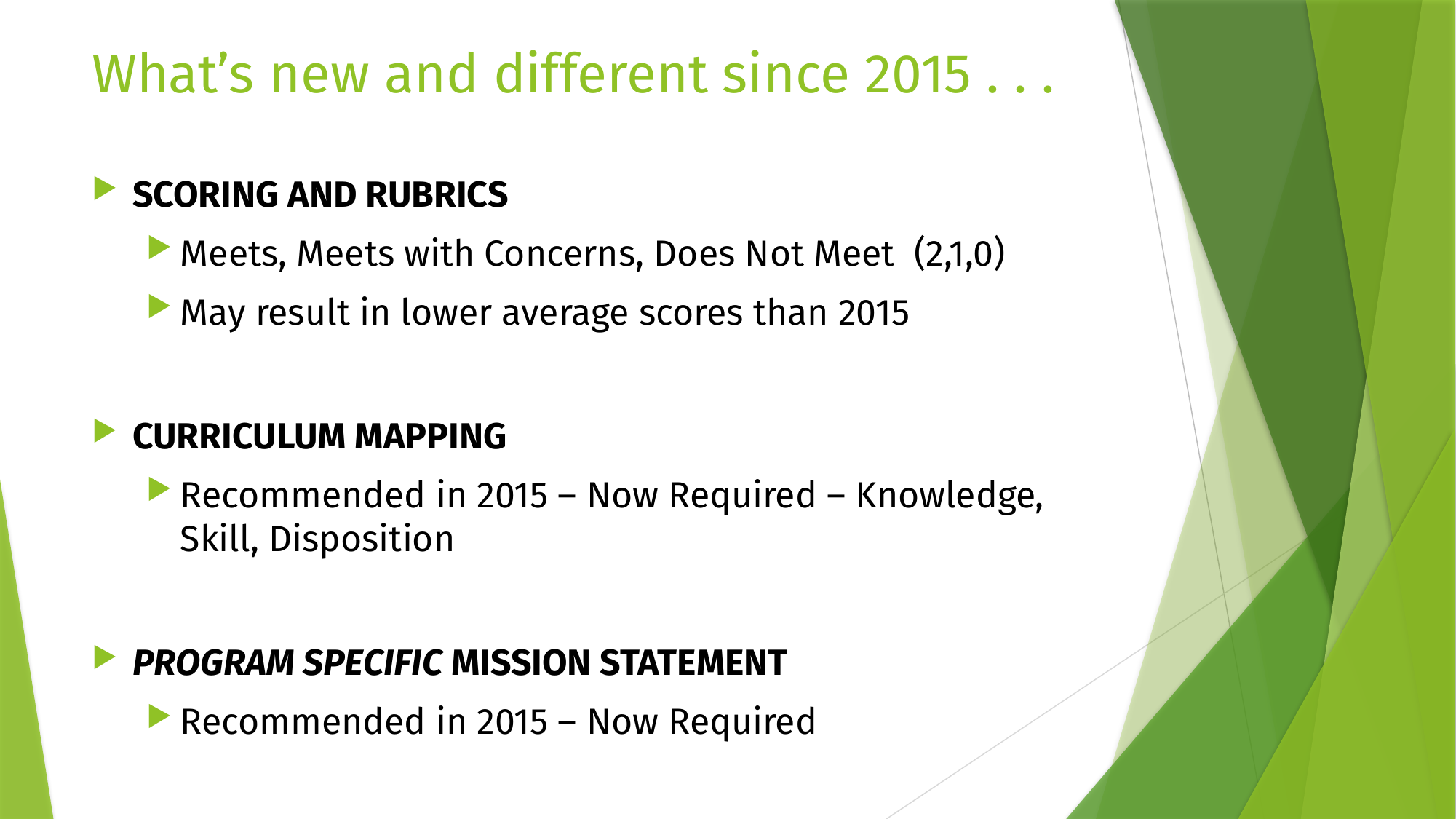

# What’s new and different since 2015 . . .
SCORING AND RUBRICS
Meets, Meets with Concerns, Does Not Meet  (2,1,0)
May result in lower average scores than 2015

CURRICULUM MAPPING
Recommended in 2015 – Now Required – Knowledge, Skill, Disposition

PROGRAM SPECIFIC MISSION STATEMENT
Recommended in 2015 – Now Required